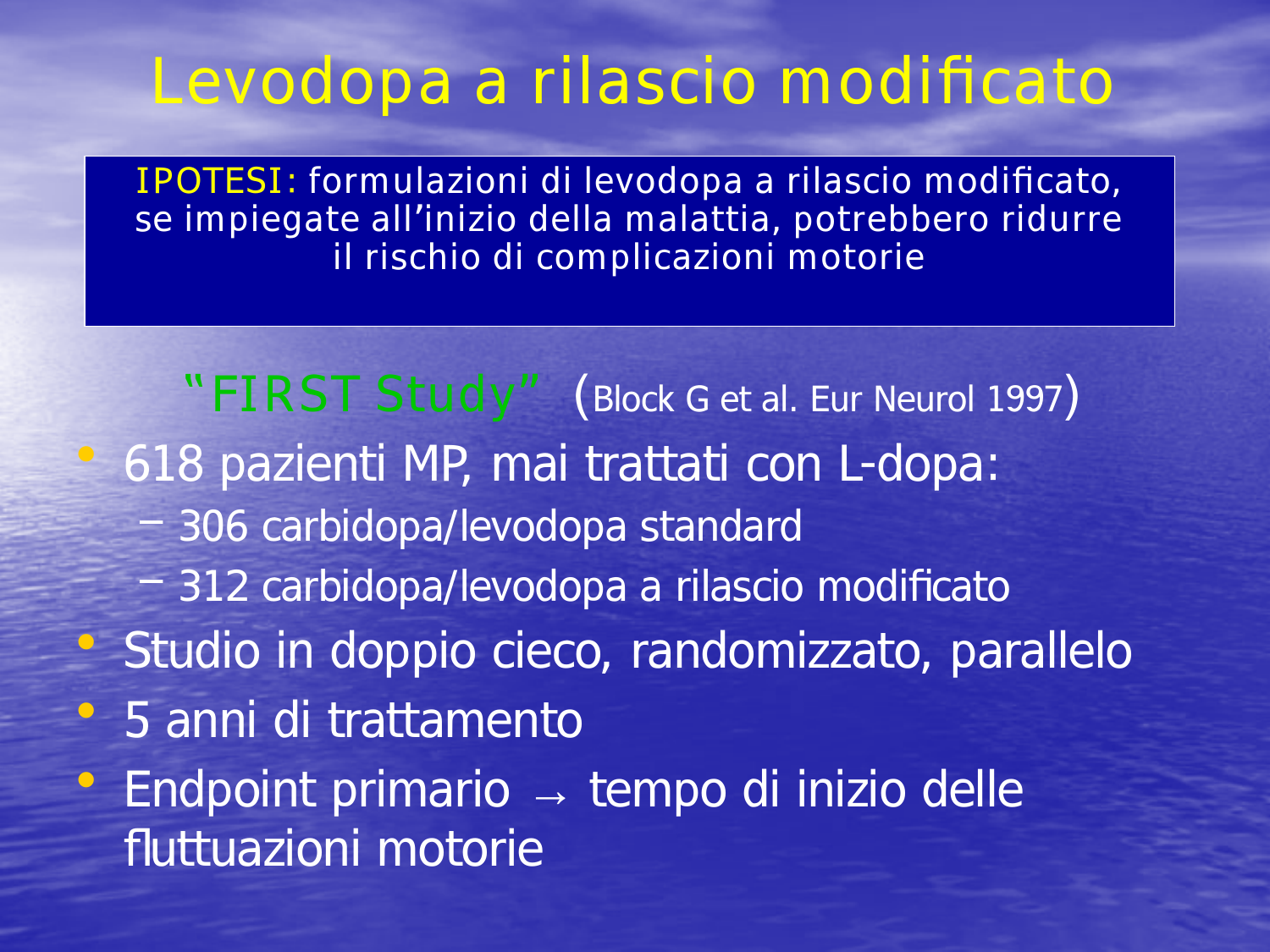

# Levodopa a rilascio modificato
IPOTESI: formulazioni di levodopa a rilascio modificato,
se impiegate all’inizio della malattia, potrebbero ridurre
il rischio di complicazioni motorie

“FIRST Study”  (Block G et al. Eur Neurol 1997)
618 pazienti MP, mai trattati con L-dopa:
306 carbidopa/levodopa standard
312 carbidopa/levodopa a rilascio modificato
Studio in doppio cieco, randomizzato, parallelo
5 anni di trattamento
Endpoint primario → tempo di inizio delle fluttuazioni motorie